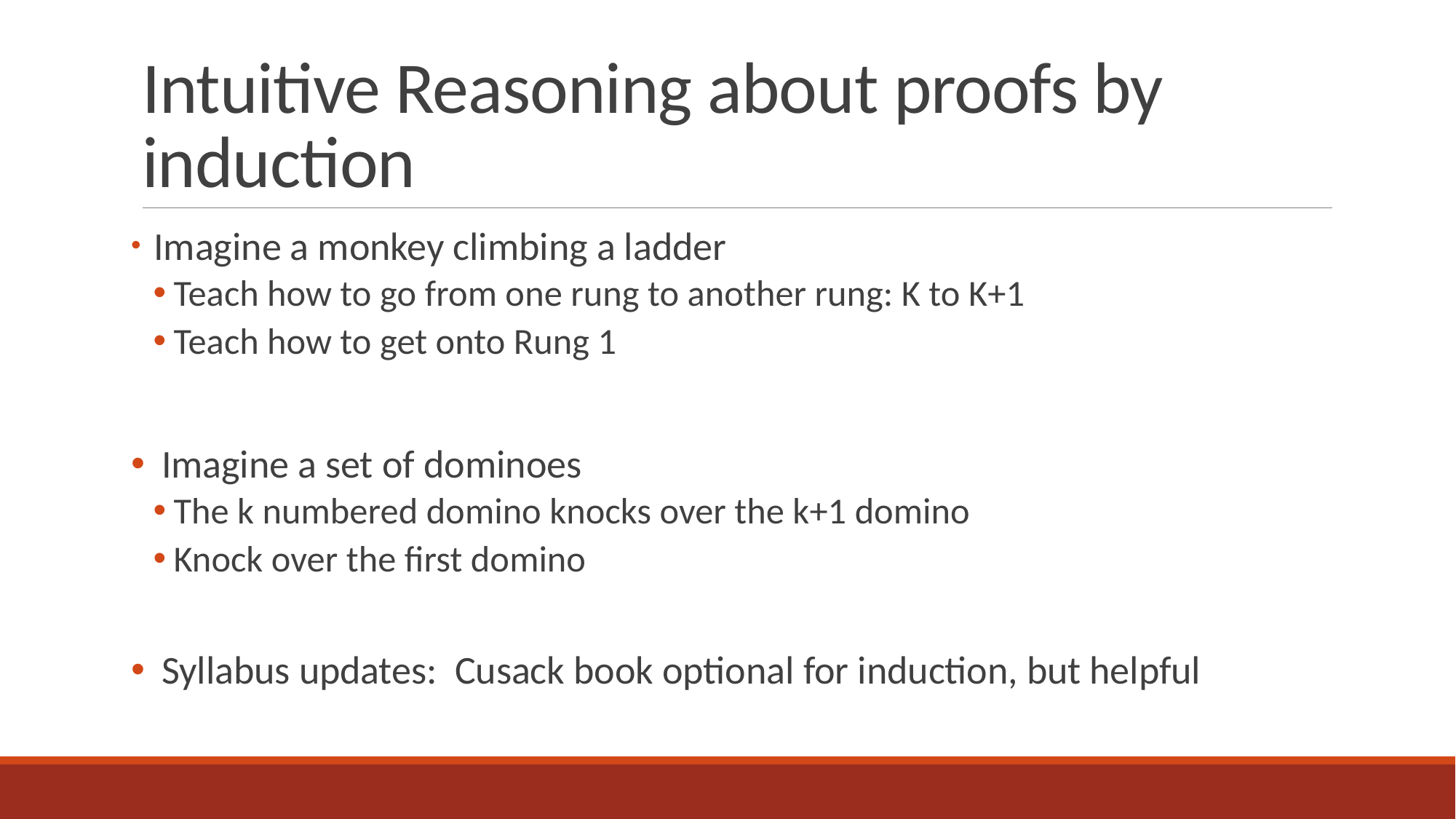

# Intuitive Reasoning about proofs by induction
  Imagine a monkey climbing a ladder
Teach how to go from one rung to another rung: K to K+1
Teach how to get onto Rung 1

  Imagine a set of dominoes
The k numbered domino knocks over the k+1 domino
Knock over the first domino

  Syllabus updates:  Cusack book optional for induction, but helpful